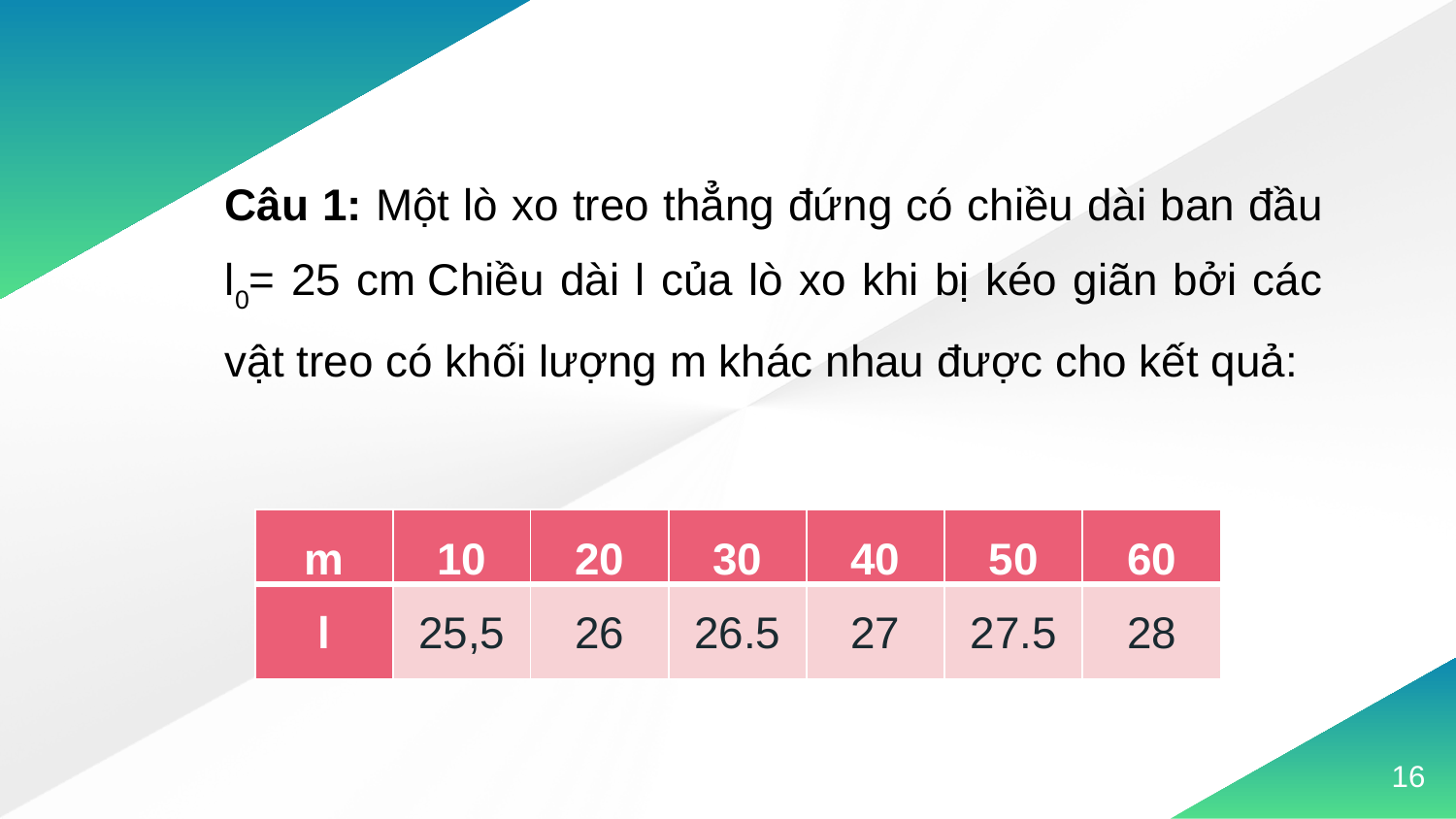

Câu 1: Một lò xo treo thẳng đứng có chiều dài ban đầu l0= 25 cm Chiều dài l của lò xo khi bị kéo giãn bởi các vật treo có khối lượng m khác nhau được cho kết quả:
| m | 10 | 20 | 30 | 40 | 50 | 60 |
| --- | --- | --- | --- | --- | --- | --- |
| l | 25,5 | 26 | 26.5 | 27 | 27.5 | 28 |
16